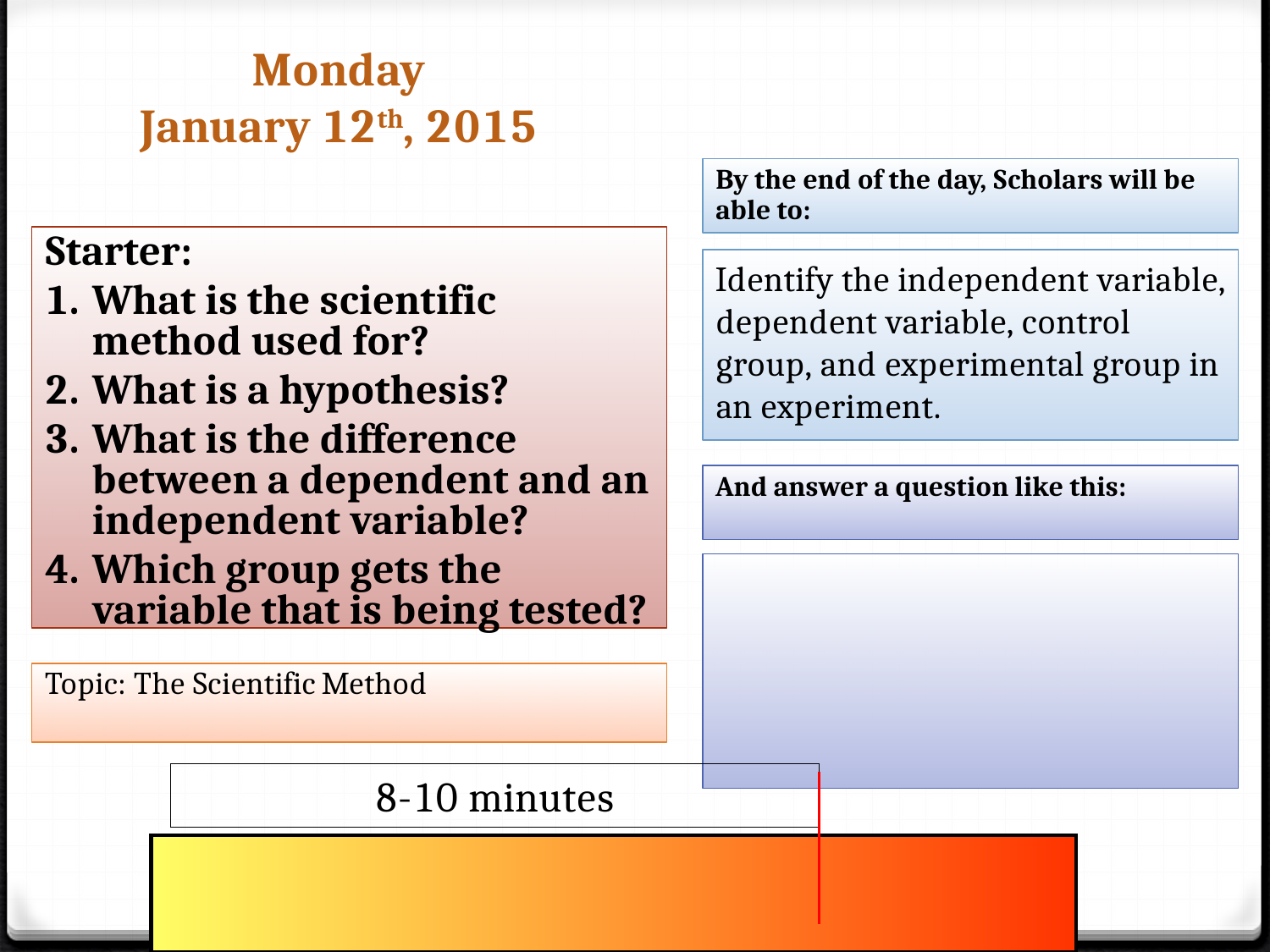

# Monday January 12th, 2015
By the end of the day, Scholars will be able to:
Starter:
What is the scientific method used for?
What is a hypothesis?
What is the difference between a dependent and an independent variable?
Which group gets the variable that is being tested?

Identify the independent variable, dependent variable, control group, and experimental group in an experiment.
And answer a question like this:

Topic: The Scientific Method
8-10 minutes